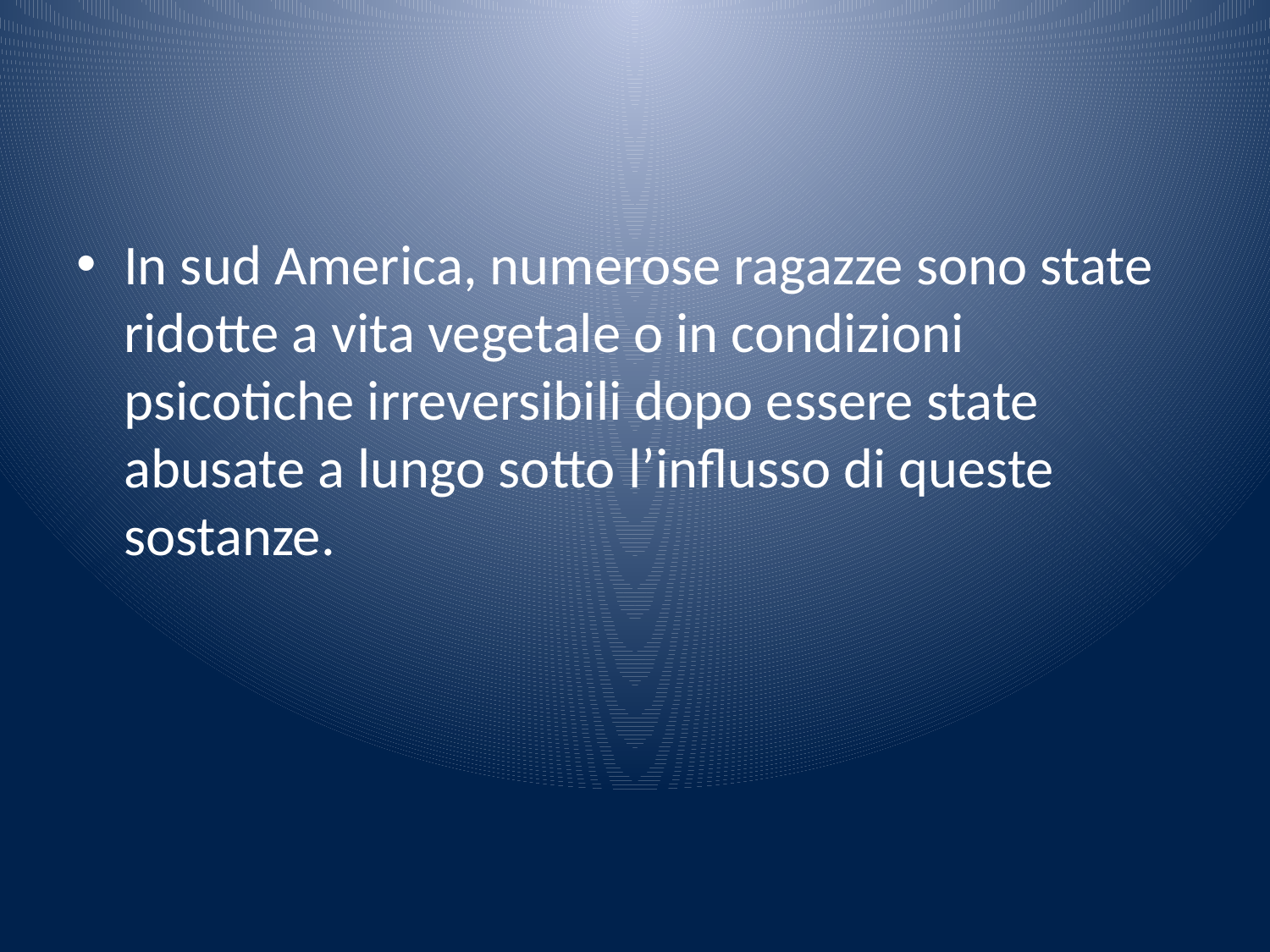

#
In sud America, numerose ragazze sono state ridotte a vita vegetale o in condizioni psicotiche irreversibili dopo essere state abusate a lungo sotto l’influsso di queste sostanze.